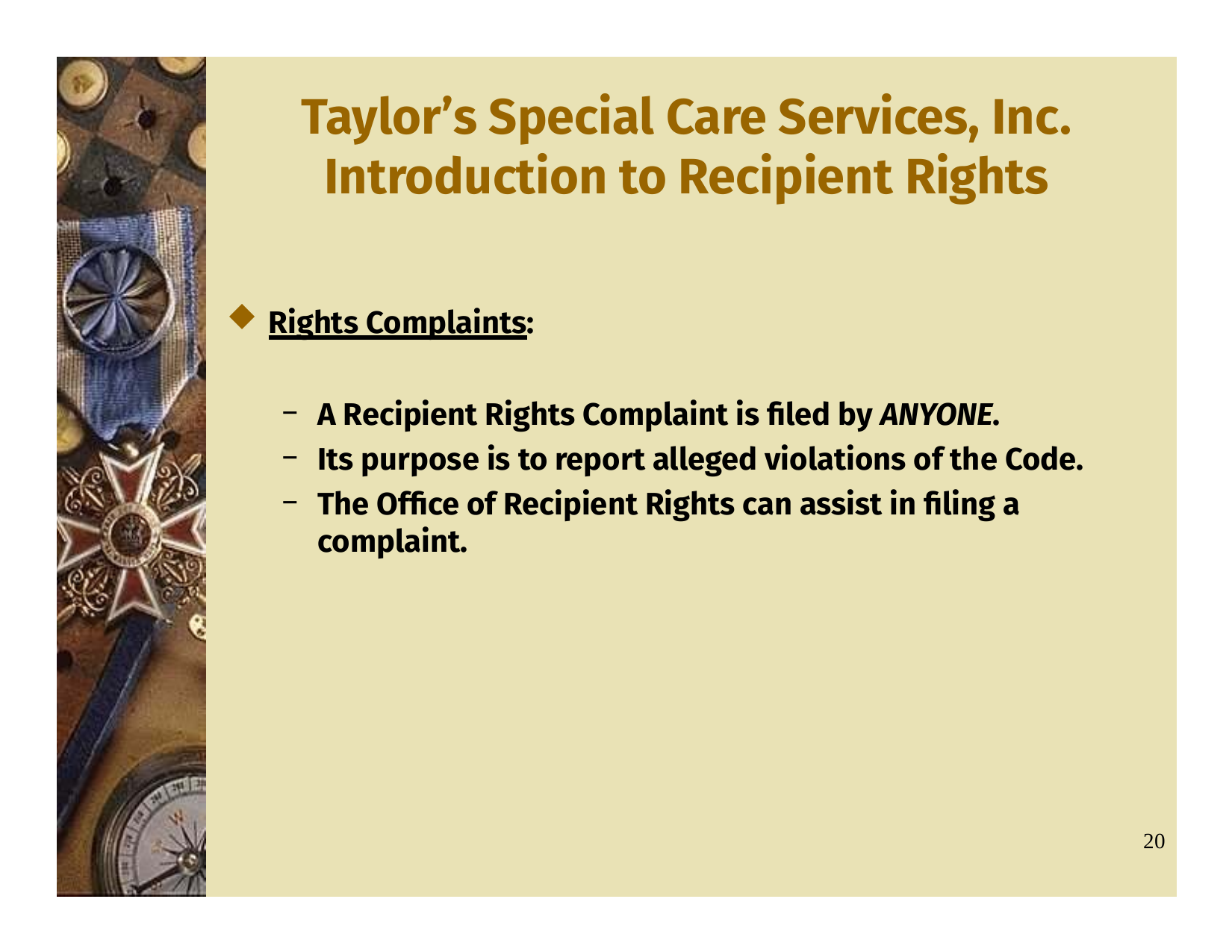

# Taylor’s Special Care Services, Inc.
Introduction to Recipient Rights
Rights Complaints:

A Recipient Rights Complaint is filed by ANYONE.
Its purpose is to report alleged violations of the Code.
The Office of Recipient Rights can assist in filing a  complaint.
20